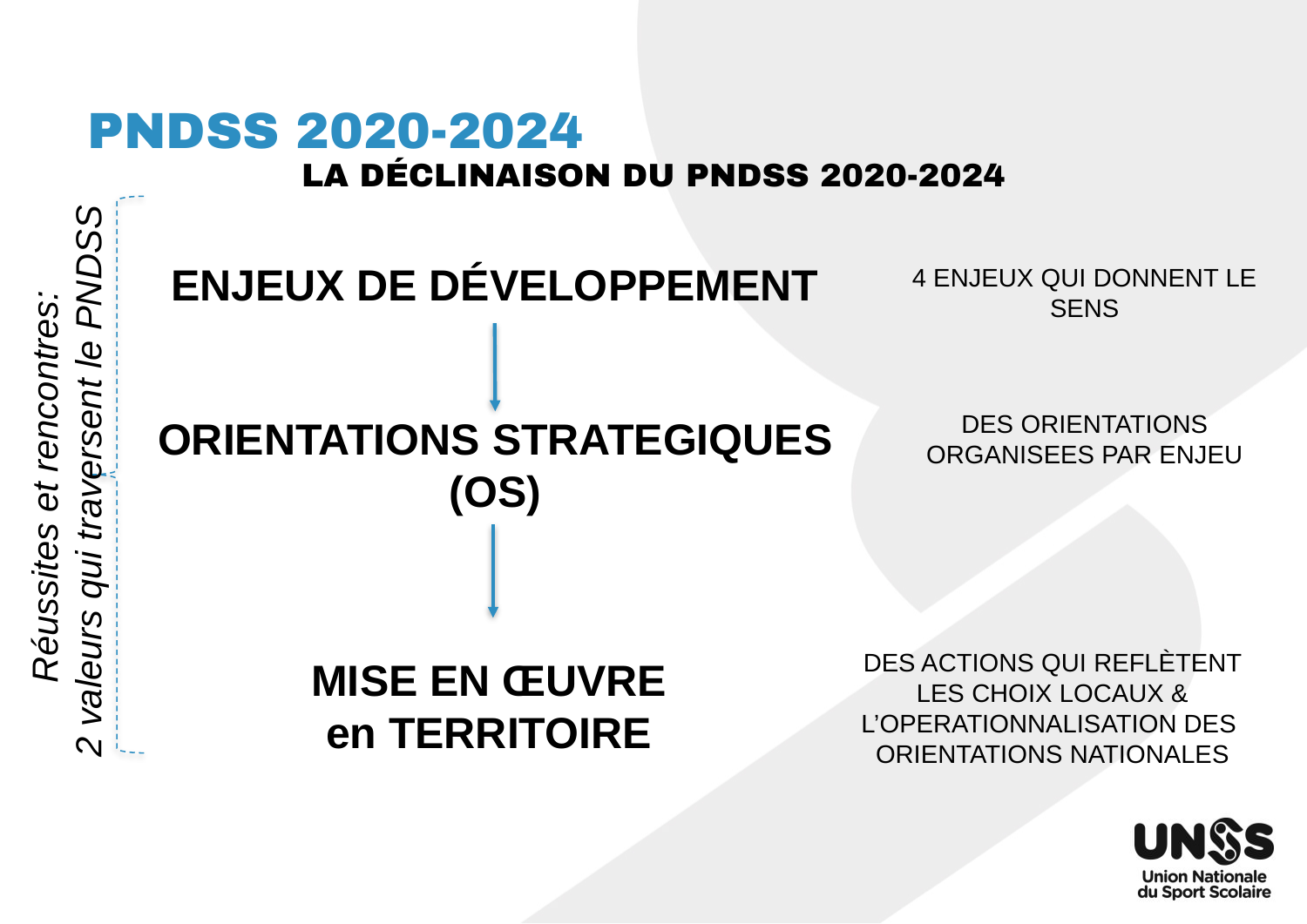

# PNDSS 2020-2024
La déclinaison du PNDSS 2020-2024

ENJEUX de développement

4 ENJEUX QUI DONNENT LE SENS
DES ORIENTATIONS ORGANISEES PAR ENJEU
Orientations STRATEGIQUES (OS)

Réussites et rencontres:
2 valeurs qui traversent le PNDSS
MISE EN ŒUVRE en TERRITOIRE
DES ACTIONS QUI REFLÈTENT LES CHOIX LOCAUX & L’OPERATIONNALISATION DES  ORIENTATIONS NATIONALES